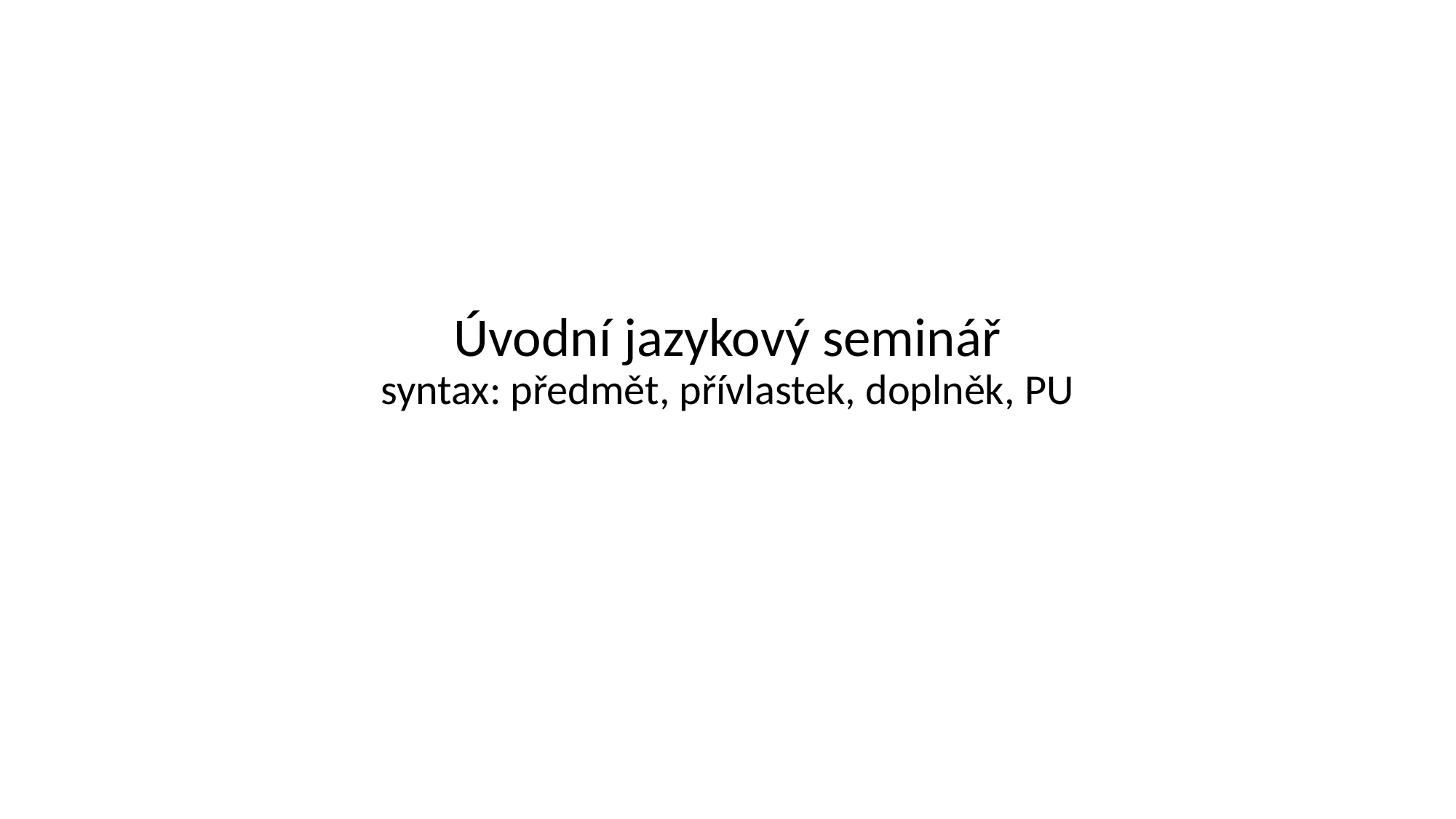

# Úvodní jazykový seminář syntax: předmět, přívlastek, doplněk, PU